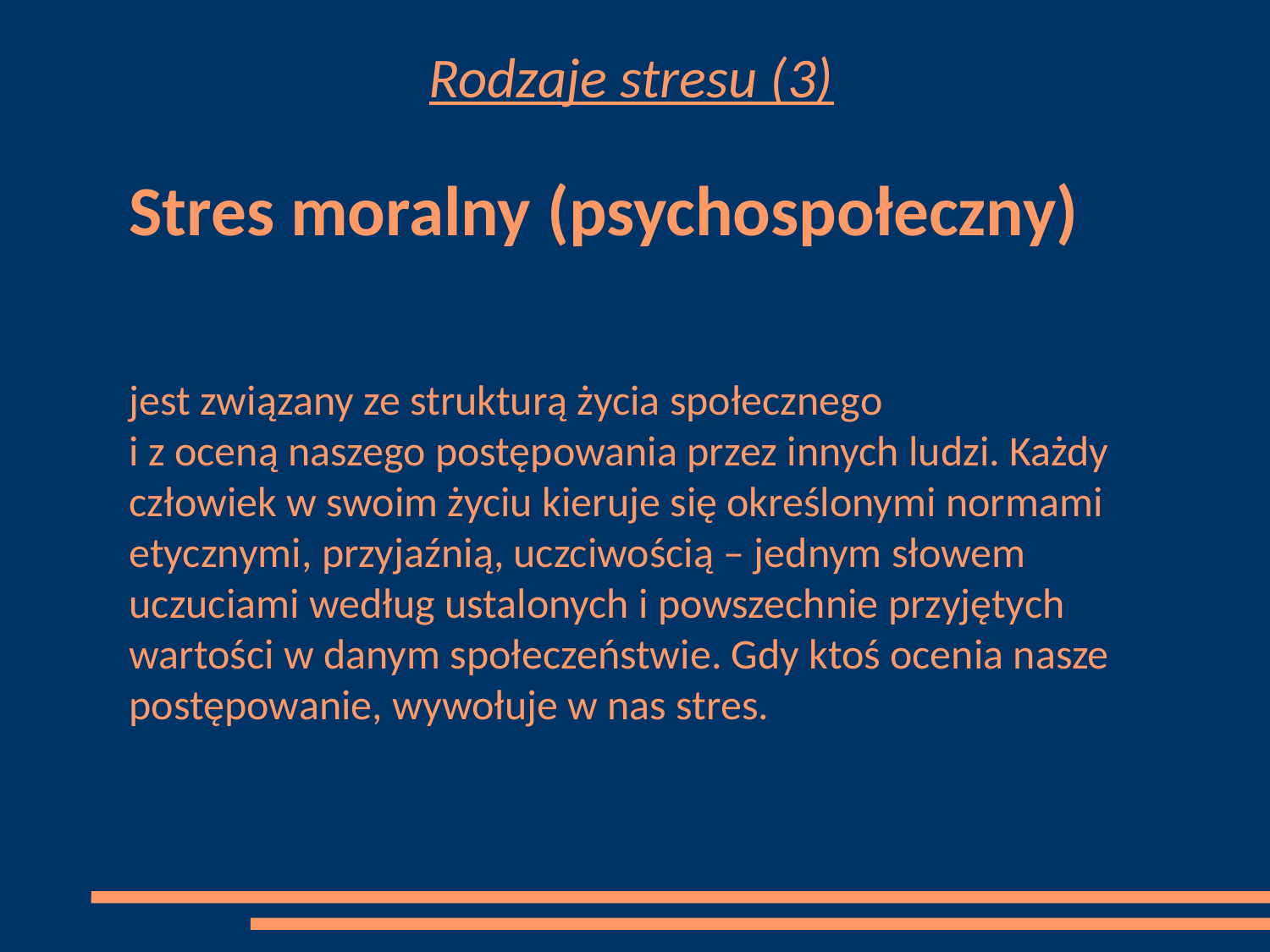

# Rodzaje stresu (3)
	Stres moralny (psychospołeczny)

	jest związany ze strukturą życia społecznego
i z oceną naszego postępowania przez innych ludzi. Każdy człowiek w swoim życiu kieruje się określonymi normami etycznymi, przyjaźnią, uczciwością – jednym słowem uczuciami według ustalonych i powszechnie przyjętych wartości w danym społeczeństwie. Gdy ktoś ocenia nasze postępowanie, wywołuje w nas stres.